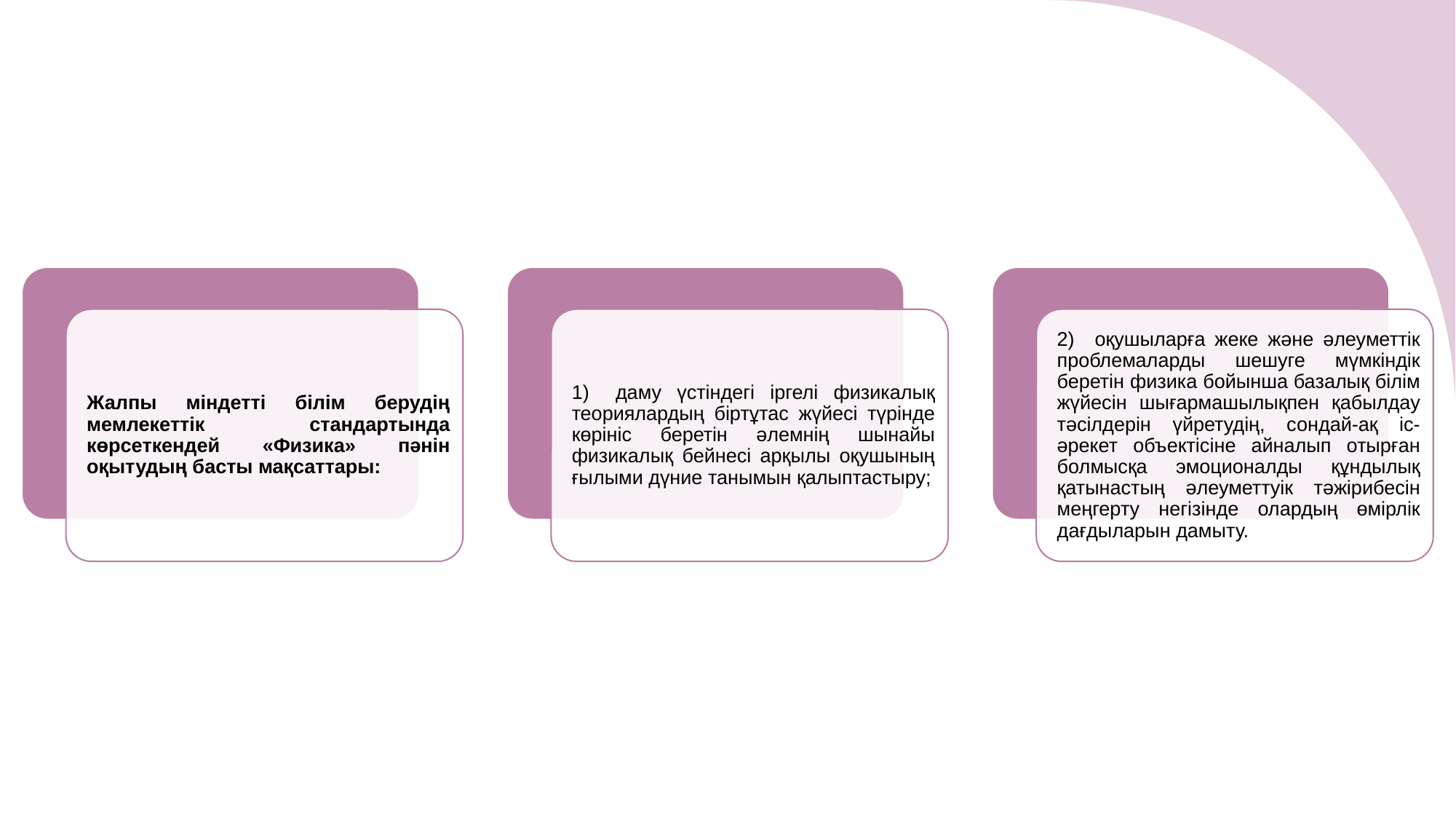

Жалпы міндетті білім берудің мемлекеттік стандартында көрсеткендей «Физика» пәнін оқытудың басты мақсаттары:
1)   даму үстіндегі іргелі физикалық теориялардың біртұтас жүйесі түрінде көрініс беретін әлемнің шынайы физикалық бейнесі арқылы оқушының ғылыми дүние танымын қалыптастыру;
2)   оқушыларға жеке және әлеуметтік проблемаларды шешуге мүмкіндік беретін физика бойынша базалық білім жүйесін шығармашылықпен қабылдау тәсілдерін үйретудің, сондай-ақ іс- әрекет объектісіне айналып отырған болмысқа эмоционалды құндылық қатынастың әлеуметтуік тәжірибесін меңгерту негізінде олардың өмірлік дағдыларын дамыту.